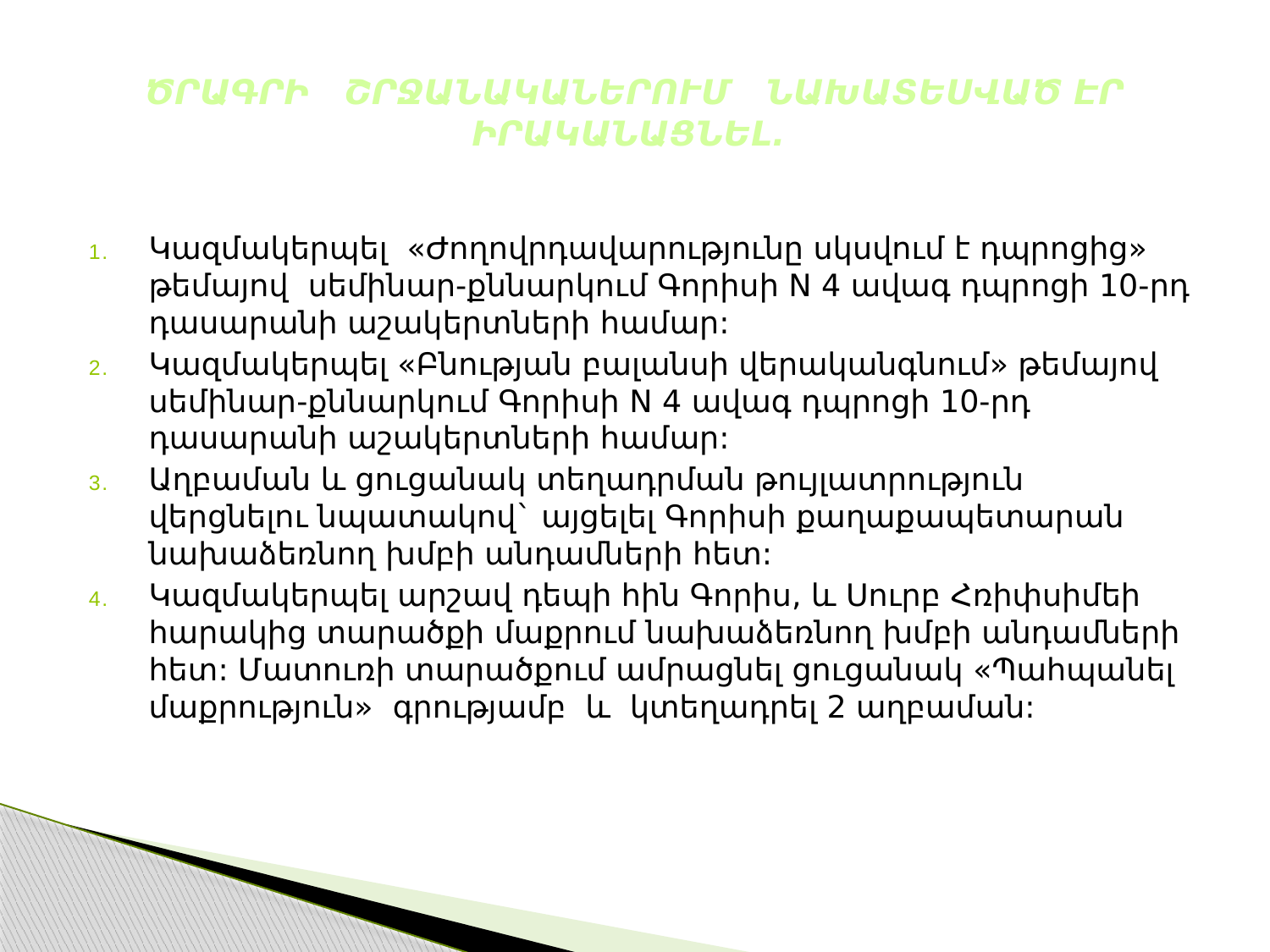

# ԾՐԱԳՐԻ   ՇՐՋԱՆԱԿԱՆԵՐՈՒՄ   ՆԱԽԱՏԵՍՎԱԾ ԷՐ ԻՐԱԿԱՆԱՑՆԵԼ.
Կազմակերպել  «Ժողովրդավարությունը սկսվում է դպրոցից» թեմայով  սեմինար-քննարկում Գորիսի N 4 ավագ դպրոցի 10-րդ դասարանի աշակերտների համար:
Կազմակերպել «Բնության բալանսի վերականգնում» թեմայով  սեմինար-քննարկում Գորիսի N 4 ավագ դպրոցի 10-րդ դասարանի աշակերտների համար:
Աղբաման և ցուցանակ տեղադրման թույլատրություն վերցնելու նպատակով` այցելել Գորիսի քաղաքապետարան նախաձեռնող խմբի անդամների հետ:
Կազմակերպել արշավ դեպի հին Գորիս, և Սուրբ Հռիփսիմեի հարակից տարածքի մաքրում նախաձեռնող խմբի անդամների հետ: Մատուռի տարածքում ամրացնել ցուցանակ «Պահպանել մաքրություն»  գրությամբ  և  կտեղադրել 2 աղբաման: